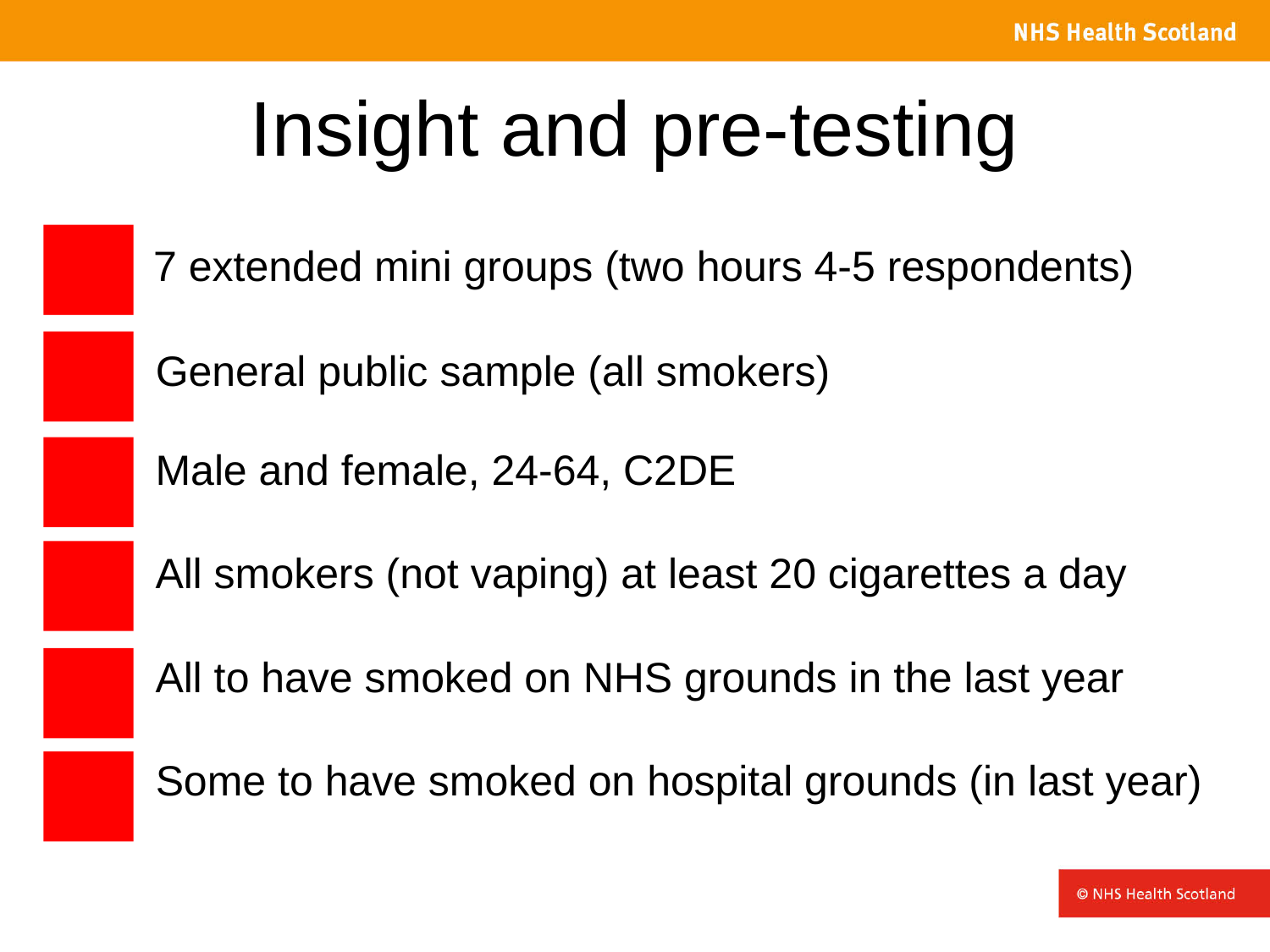

# Insight and pre-testing
 7 extended mini groups (two hours 4-5 respondents)

General public sample (all smokers)

    Male and female, 24-64, C2DE

    All smokers (not vaping) at least 20 cigarettes a day

    All to have smoked on NHS grounds in the last year

Some to have smoked on hospital grounds (in last year)